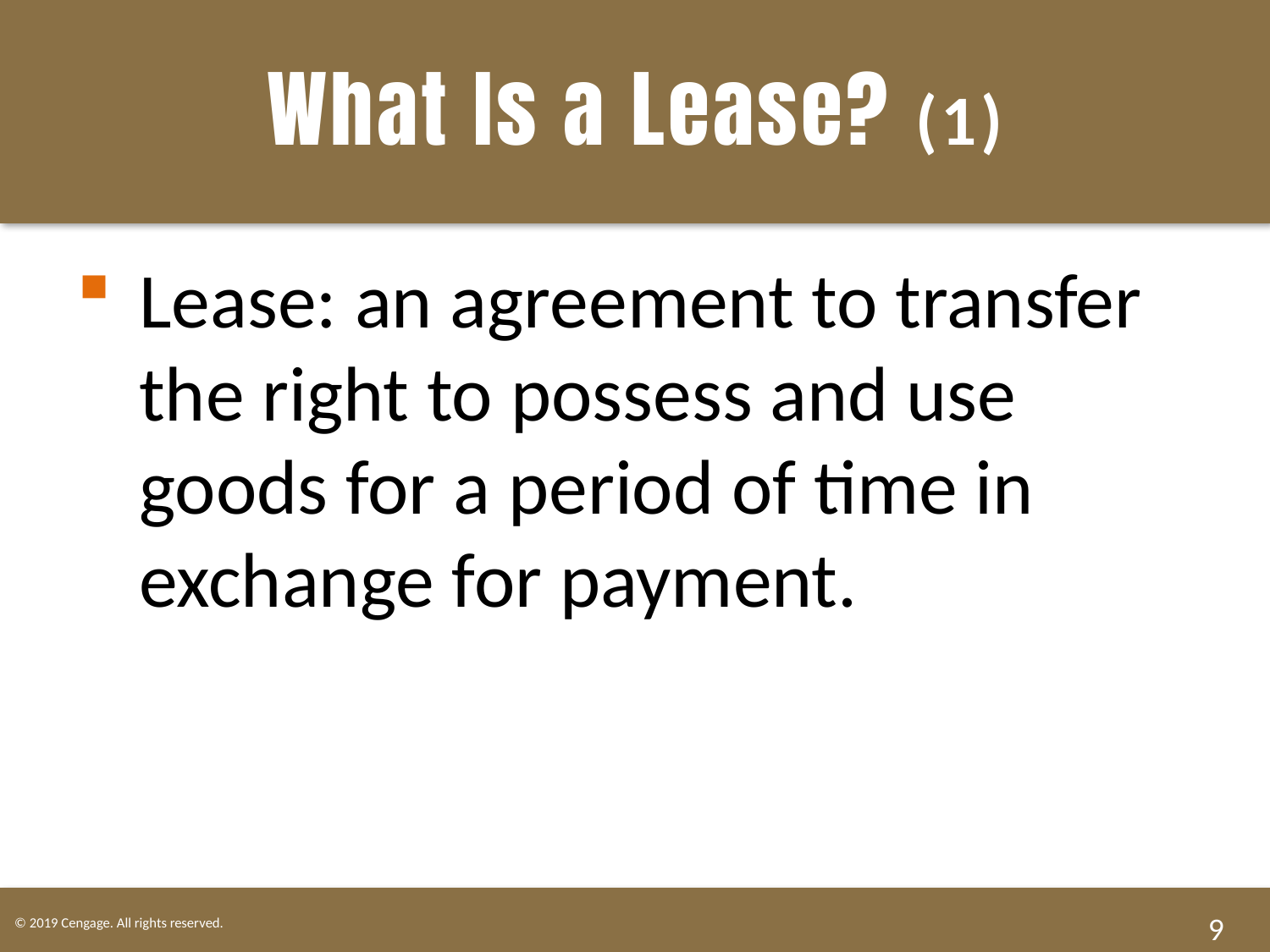

# What Is a Lease? (1)
Lease: an agreement to transfer the right to possess and use goods for a period of time in exchange for payment.
9